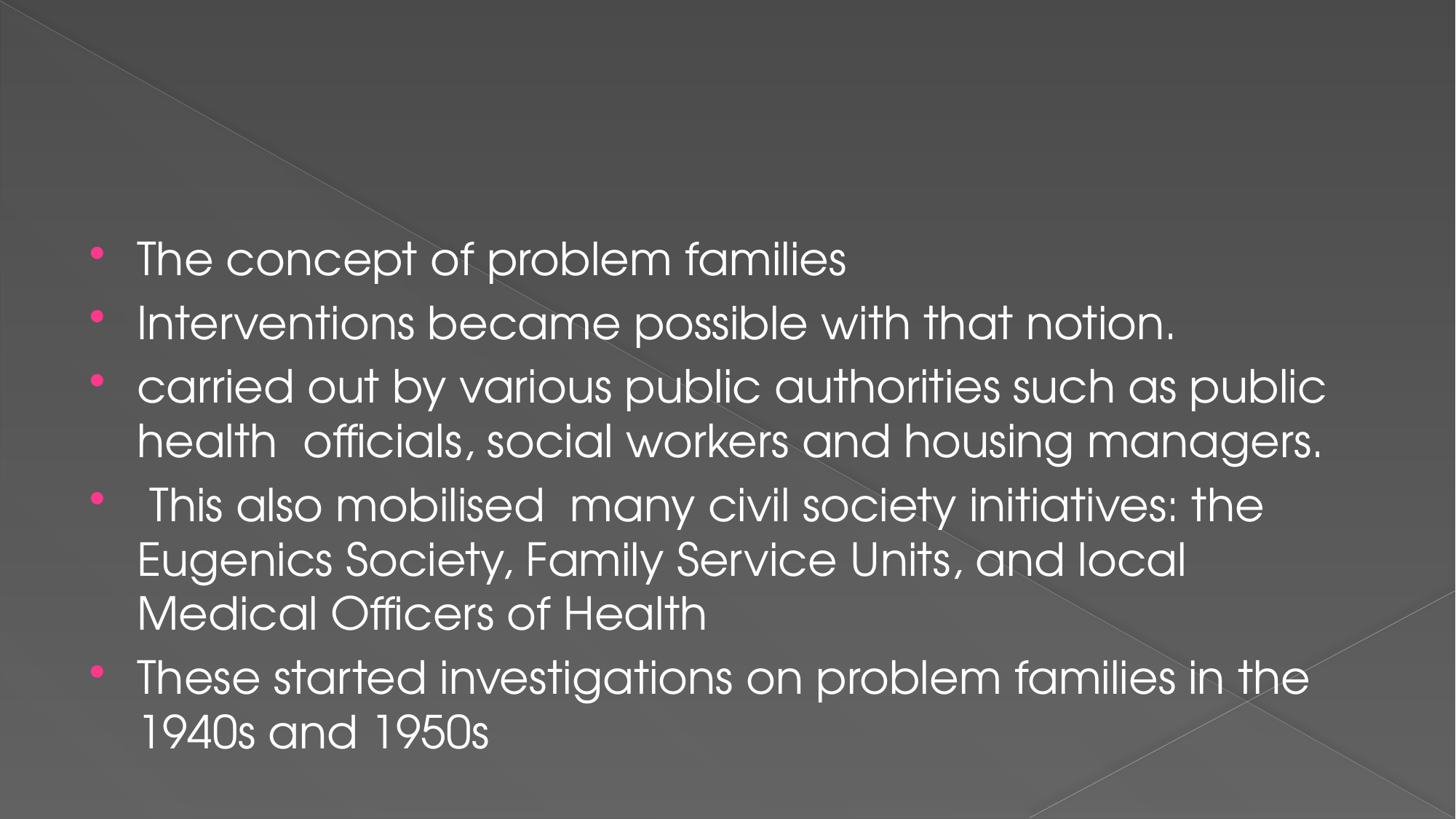

#
The concept of problem families
Interventions became possible with that notion.
carried out by various public authorities such as public health  officials, social workers and housing managers.
 This also mobilised  many civil society initiatives: the Eugenics Society, Family Service Units, and local Medical Officers of Health
These started investigations on problem families in the 1940s and 1950s